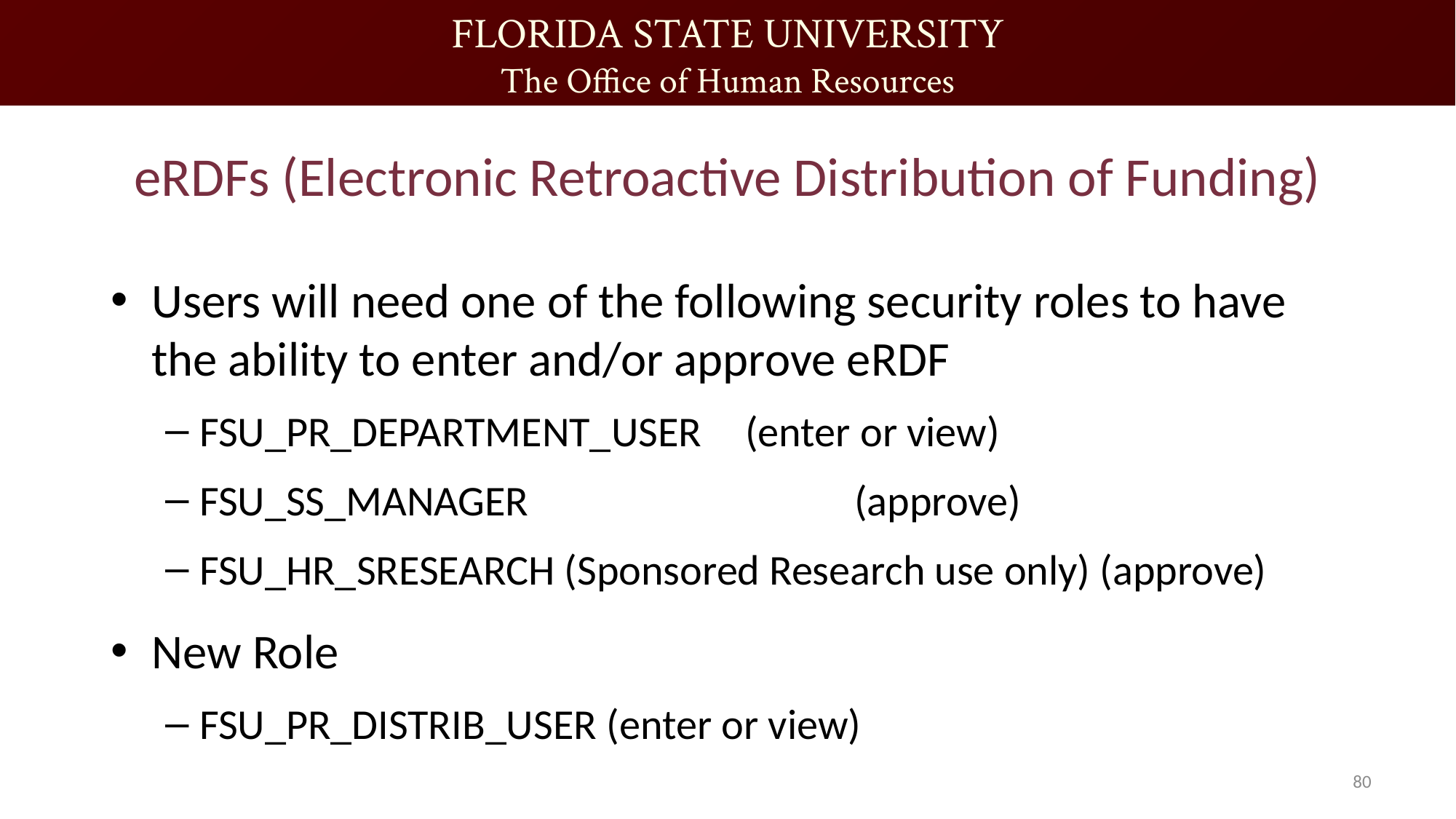

# eRDFs (Electronic Retroactive Distribution of Funding)
Users will need one of the following security roles to have the ability to enter and/or approve eRDF
FSU_PR_DEPARTMENT_USER	(enter or view)
FSU_SS_MANAGER			(approve)
FSU_HR_SRESEARCH (Sponsored Research use only) (approve)
New Role
FSU_PR_DISTRIB_USER (enter or view)

80